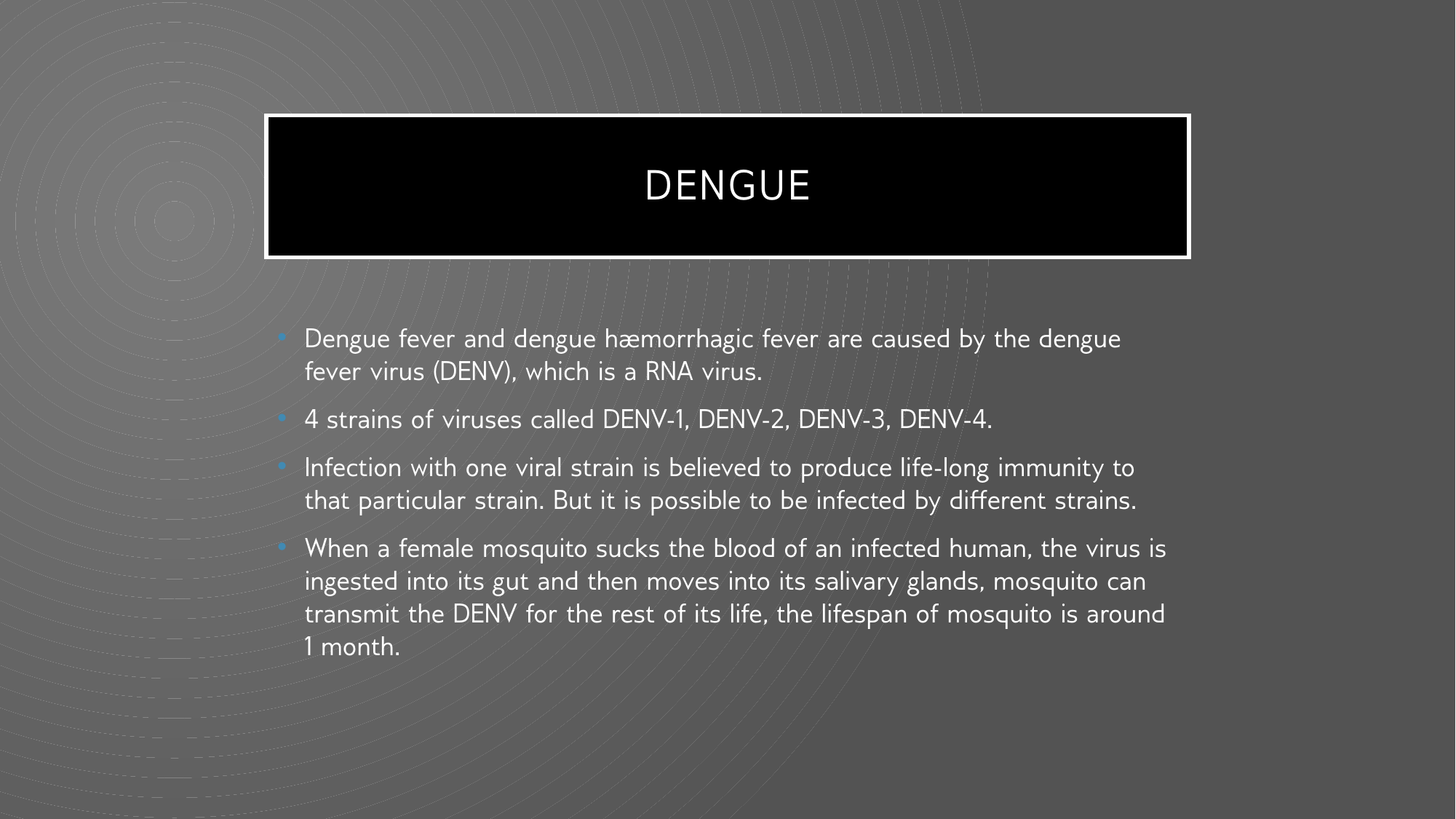

# Dengue
Dengue fever and dengue haemorrhagic fever are caused by the dengue fever virus (DENV), which is a RNA virus.
4 strains of viruses called DENV-1, DENV-2, DENV-3, DENV-4.
Infection with one viral strain is believed to produce life-long immunity to that particular strain. But it is possible to be infected by different strains.
When a female mosquito sucks the blood of an infected human, the virus is ingested into its gut and then moves into its salivary glands, mosquito can transmit the DENV for the rest of its life, the lifespan of mosquito is around 1 month.